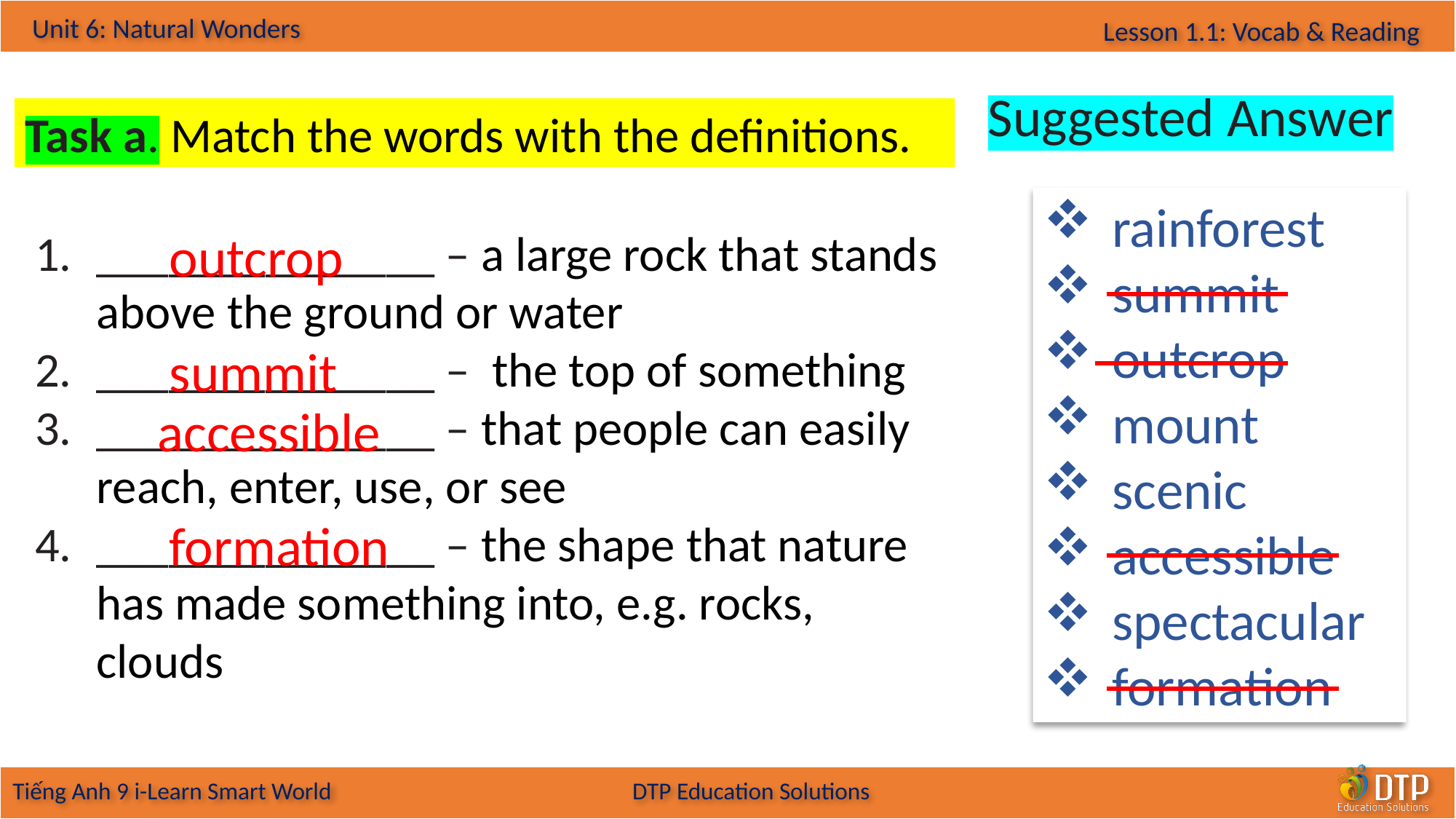

Suggested Answer
Task a. Match the words with the definitions.
rainforest
summit
outcrop
mount
scenic
accessible
spectacular
formation
______________ – a large rock that stands above the ground or water
______________ –  the top of something
______________ – that people can easily reach, enter, use, or see
______________ – the shape that nature has made something into, e.g. rocks, clouds
outcrop
summit
accessible
formation